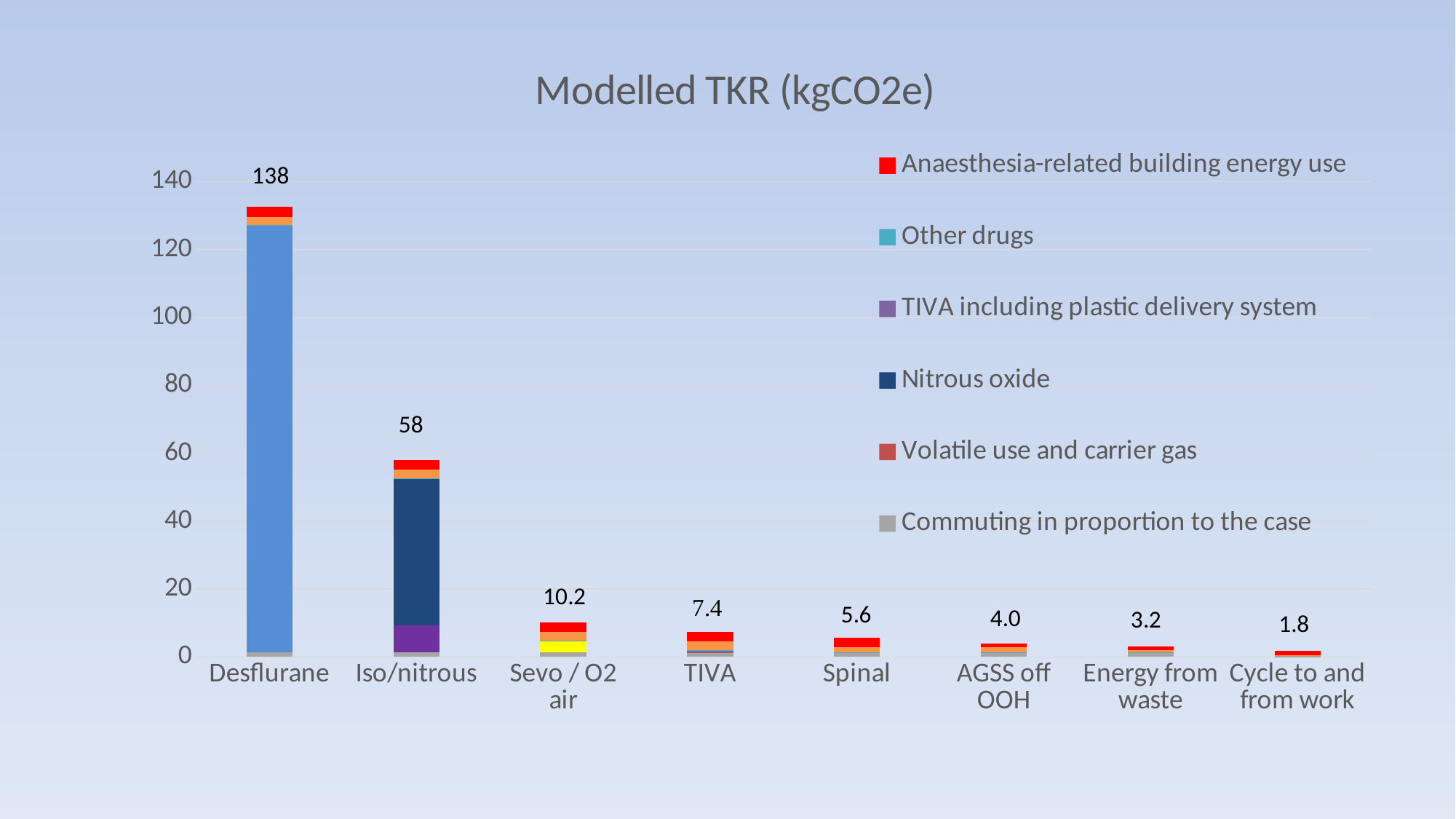

### Chart: Modelled TKR (kgCO2e)

| Category | Commuting in proportion to the case | Volatile use and carrier gas | Nitrous oxide | TIVA including plastic delivery system | Other drugs | Devices and waste | Anaesthesia-related building energy use |
|---|---|---|---|---|---|---|---|
| Desflurane | 1.4 | 125.76526666666668 | 0.0 | 0.0 | 0.011819441114500001 | 2.5068 | 2.886 |
| Iso/nitrous | 1.4 | 7.9443133333333344 | 43.266666666666666 | 0.0 | 0.011819441114500001 | 2.5068 | 2.886 |
| Sevo / O2 air | 1.4 | 3.3394773333333334 | 0.0 | 0.0 | 0.0262770411145 | 2.5068 | 2.886 |
| TIVA | 1.4 | 0.029399999999999996 | 0.0 | 0.5552575 | 0.0262770411145 | 2.5068 | 2.886 |
| Spinal | 1.4 | 0.023399999999999997 | 0.0 | 0.0 | 0.016248000000000002 | 1.326 | 2.886 |
| AGSS off OOH | 1.4 | 0.023399999999999997 | 0.0 | 0.0 | 0.016248000000000002 | 1.326 | 1.254 |
| Energy from waste | 1.4 | 0.023399999999999997 | 0.0 | 0.0 | 0.016248000000000002 | 0.47357142857142864 | 1.254 |
| Cycle to and from work | 0.0 | 0.023399999999999997 | 0.0 | 0.0 | 0.016248000000000002 | 0.47357142857142864 | 1.254 |